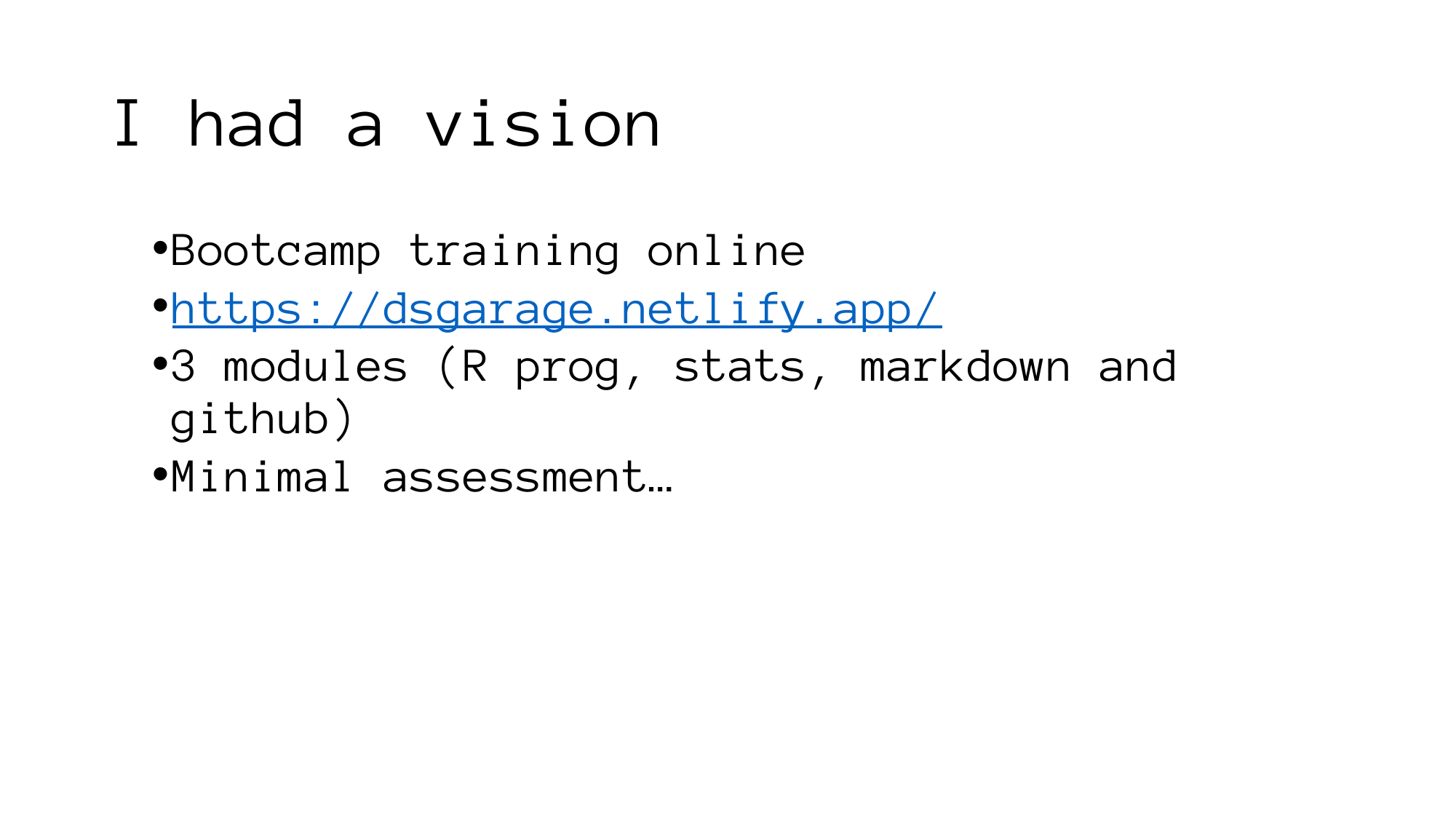

# I had a vision
Bootcamp training online
https://dsgarage.netlify.app/
3 modules (R prog, stats, markdown and github)
Minimal assessment…